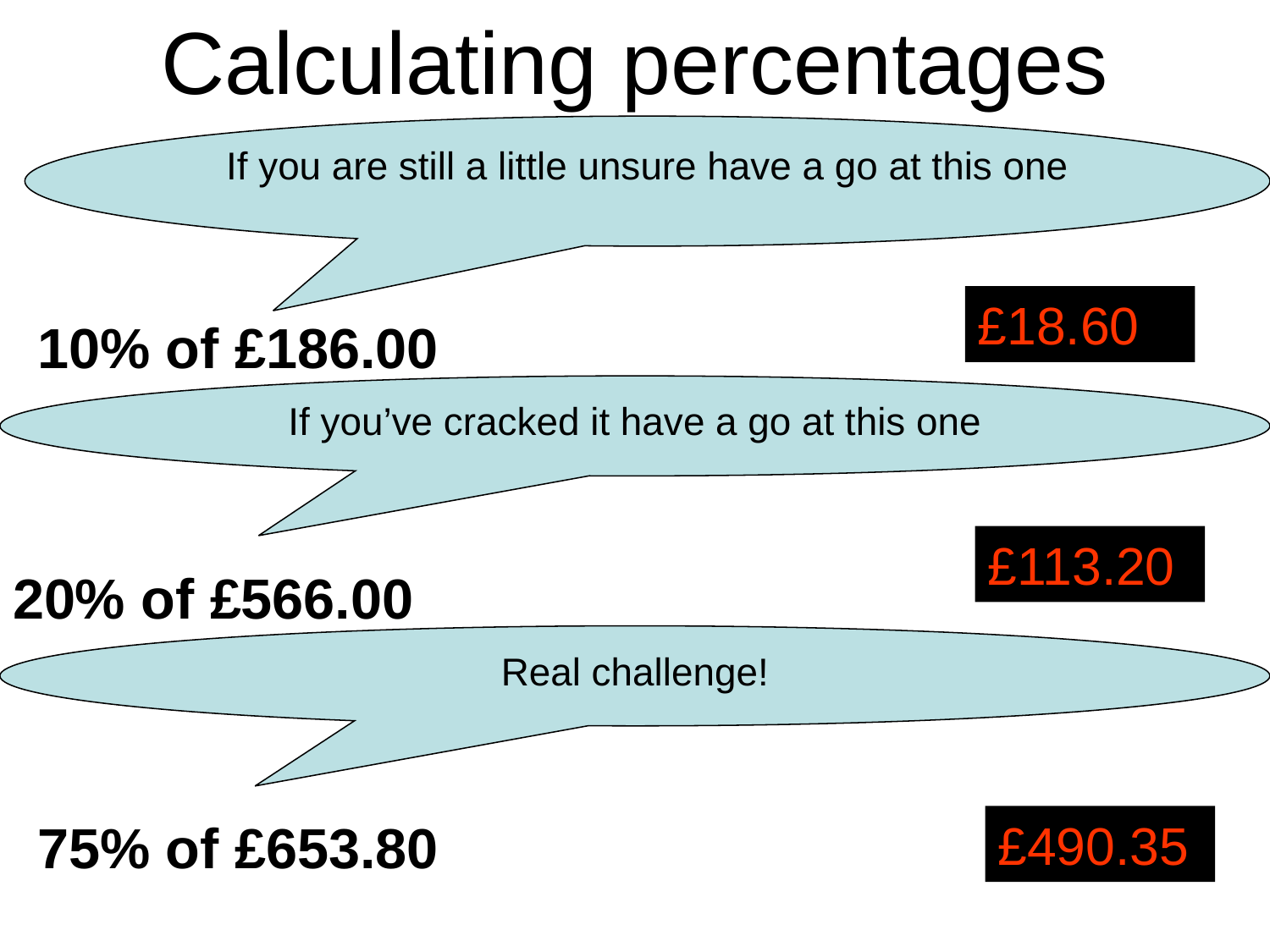

Calculating percentages

If you are still a little unsure have a go at this one
£18.60
10% of £186.00
If you’ve cracked it have a go at this one
£113.20
20% of £566.00
Real challenge!
75% of £653.80
£490.35